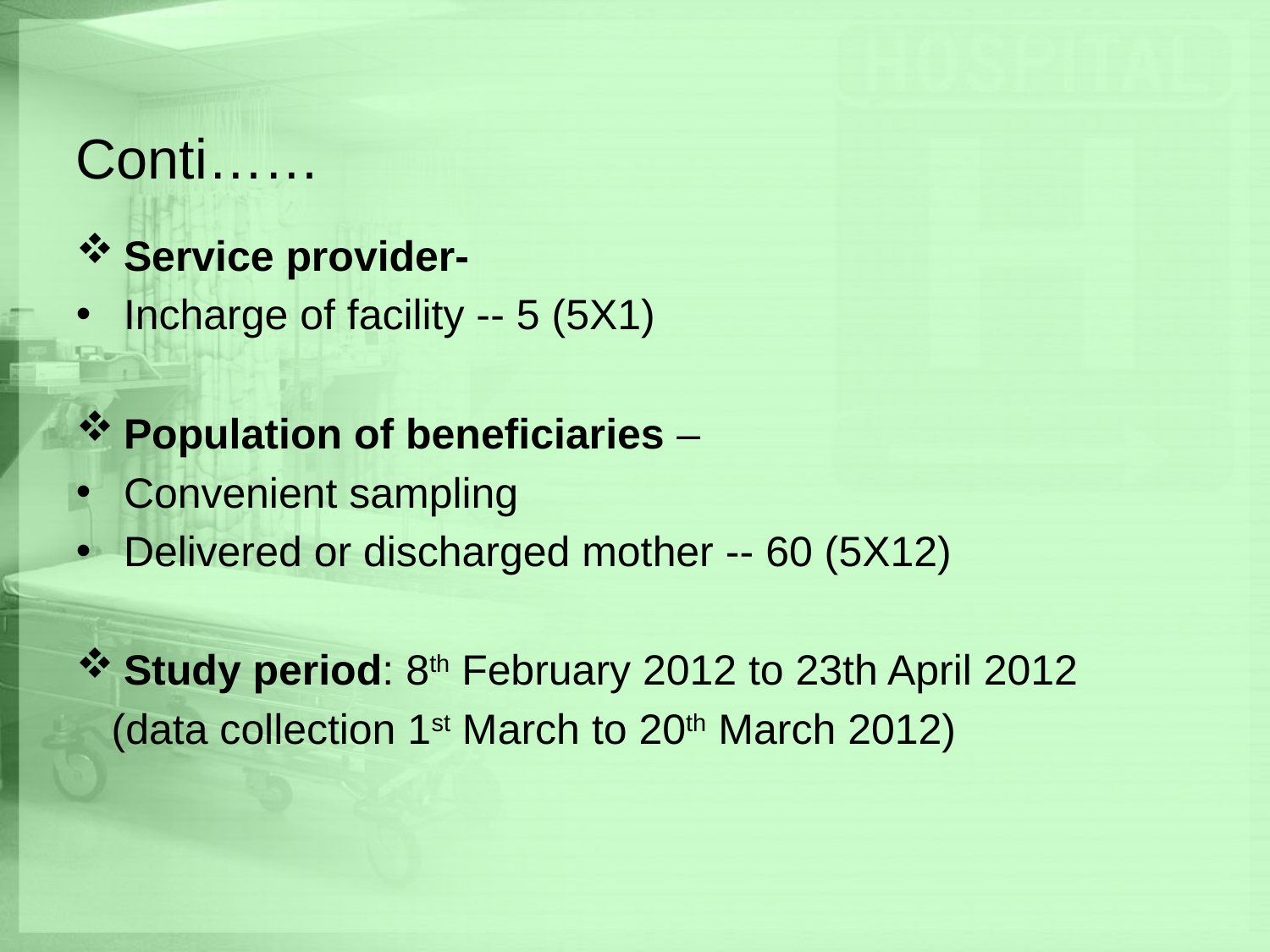

# Conti……
Service provider-
Incharge of facility -- 5 (5X1)

Population of beneficiaries –
Convenient sampling
Delivered or discharged mother -- 60 (5X12)

Study period: 8th February 2012 to 23th April 2012
   (data collection 1st March to 20th March 2012)